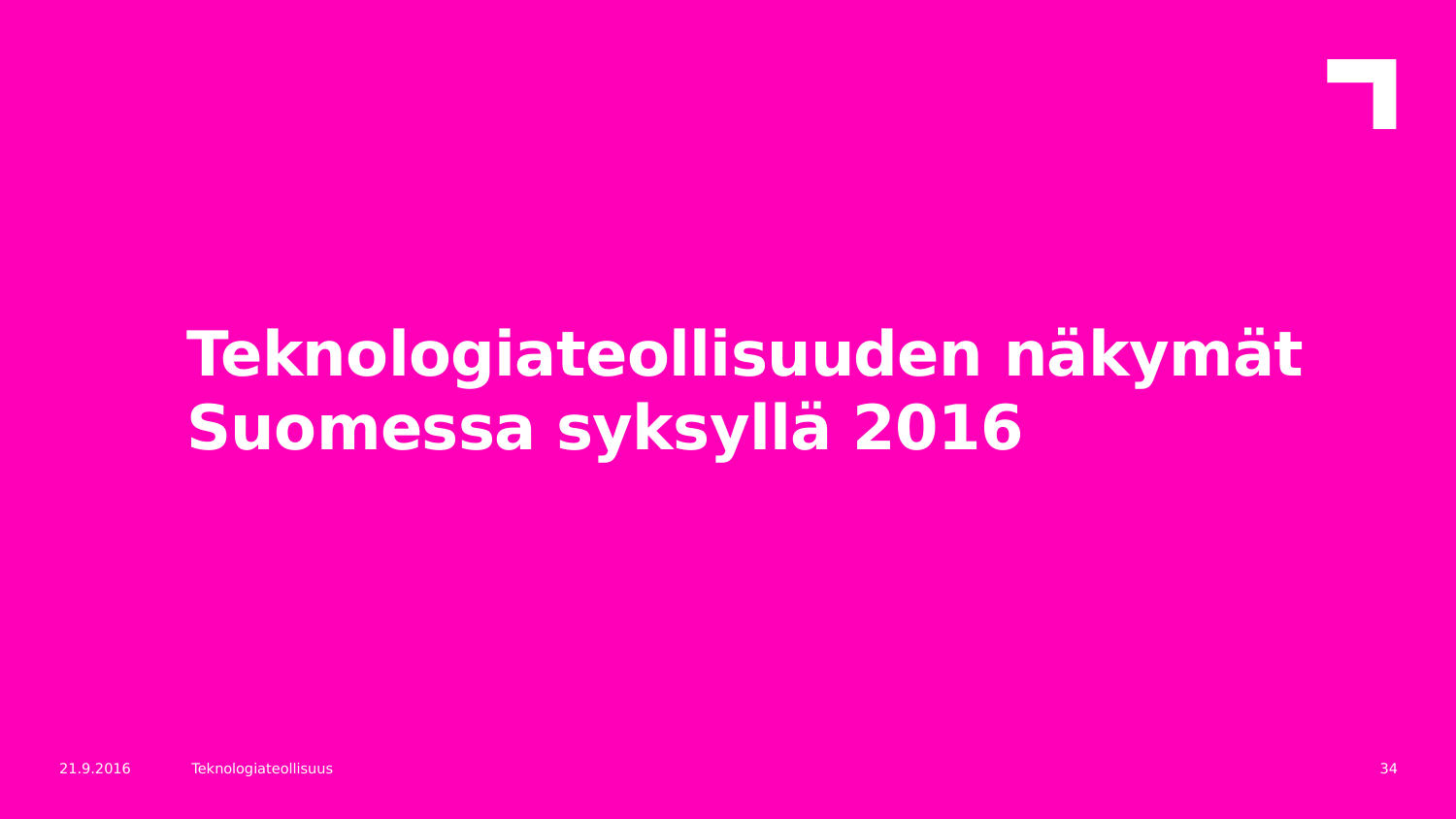

Teknologiateollisuuden näkymät
Suomessa syksyllä 2016
21.9.2016
Teknologiateollisuus
34